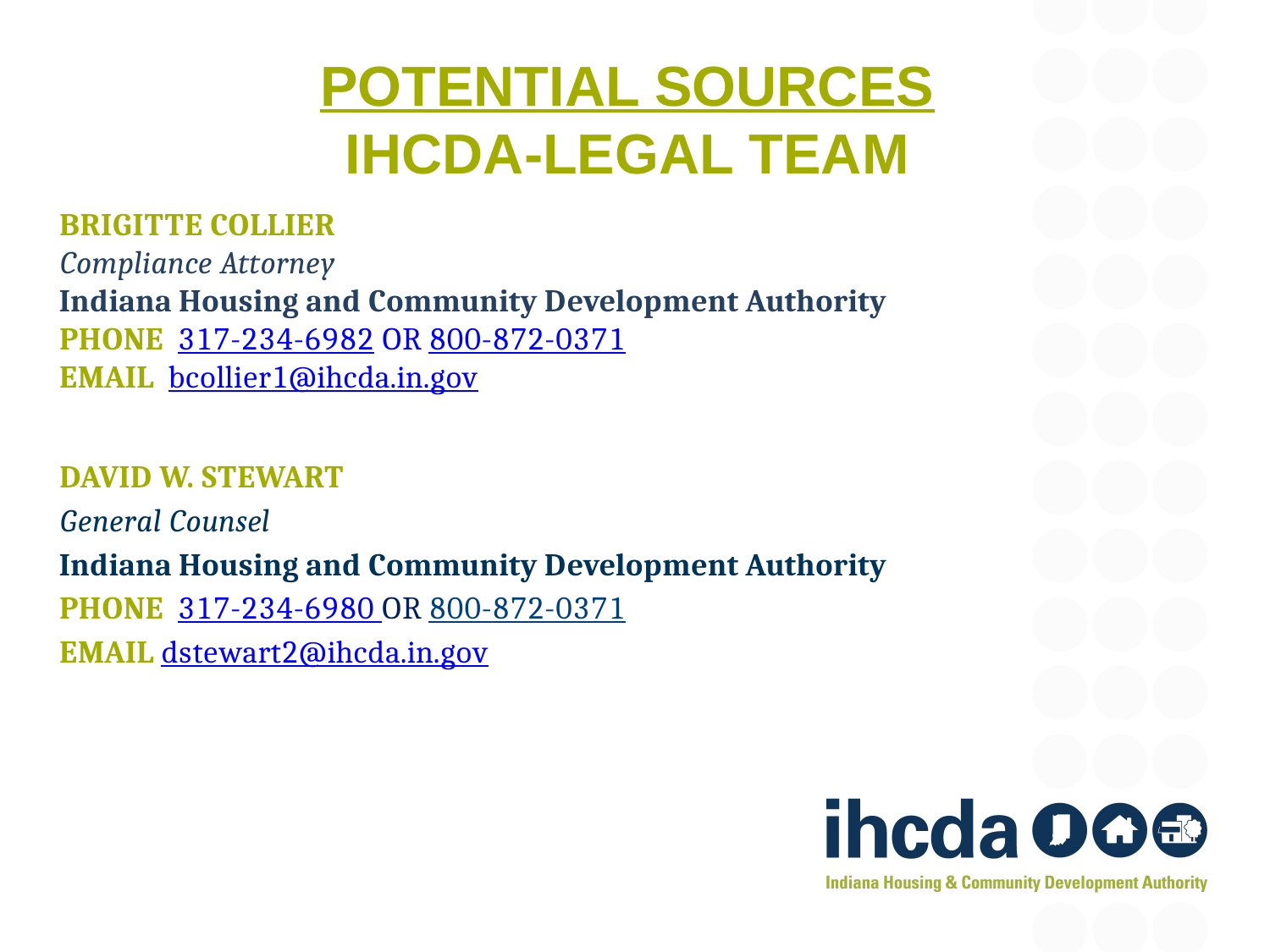

# Potential sources Ihcda-legal team
BRIGITTE COLLIER
Compliance Attorney
Indiana Housing and Community Development Authority
PHONE  317-234-6982 OR 800-872-0371
EMAIL  bcollier1@ihcda.in.gov

DAVID W. STEWART
General Counsel
Indiana Housing and Community Development Authority
PHONE  317-234-6980 OR 800-872-0371
EMAIL dstewart2@ihcda.in.gov